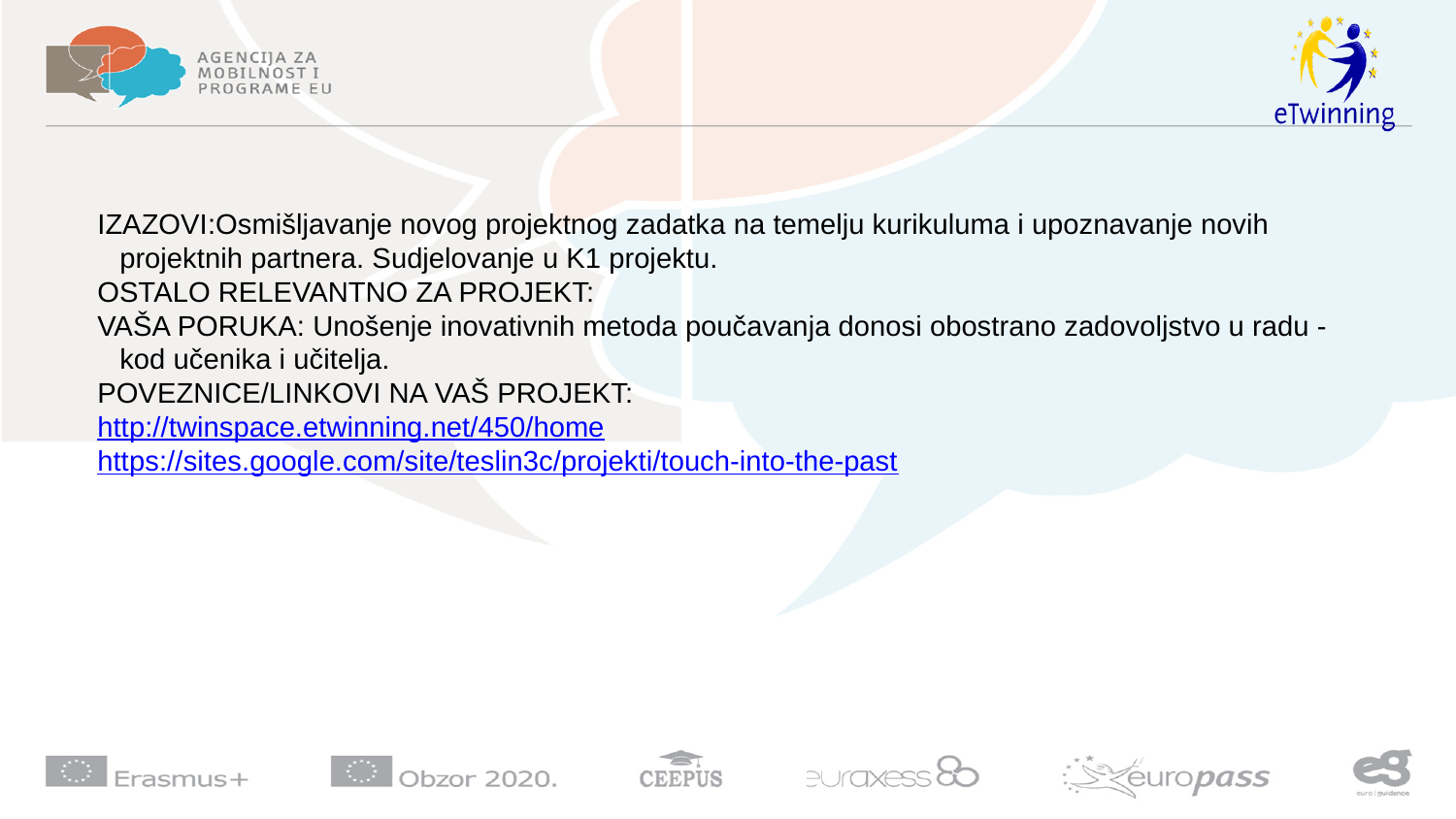

#
IZAZOVI:Osmišljavanje novog projektnog zadatka na temelju kurikuluma i upoznavanje novih projektnih partnera. Sudjelovanje u K1 projektu.
OSTALO RELEVANTNO ZA PROJEKT:
VAŠA PORUKA: Unošenje inovativnih metoda poučavanja donosi obostrano zadovoljstvo u radu - kod učenika i učitelja.
POVEZNICE/LINKOVI NA VAŠ PROJEKT:
http://twinspace.etwinning.net/450/home
https://sites.google.com/site/teslin3c/projekti/touch-into-the-past